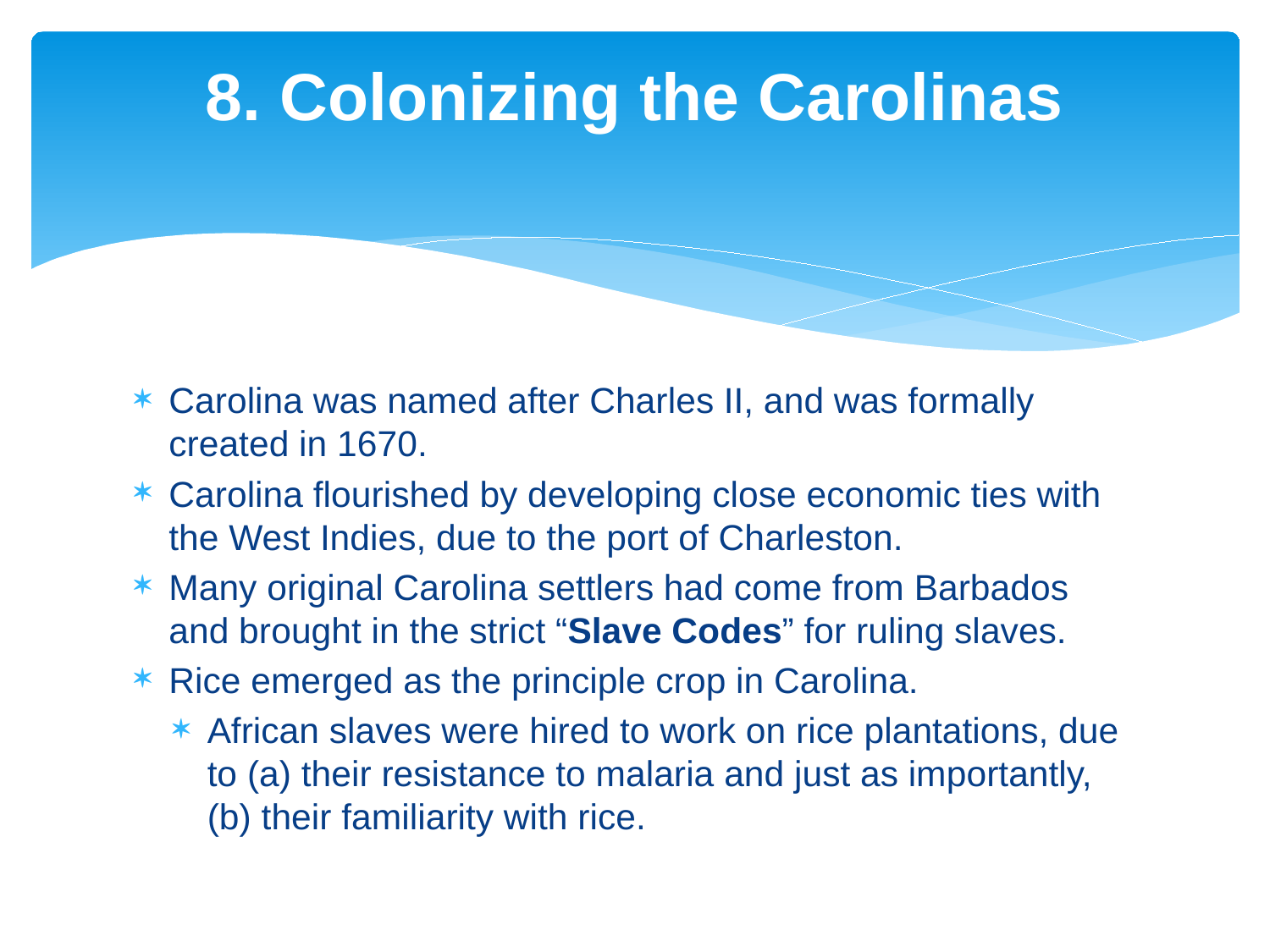

# 8. Colonizing the Carolinas
Carolina was named after Charles II, and was formally created in 1670.
Carolina flourished by developing close economic ties with the West Indies, due to the port of Charleston.
Many original Carolina settlers had come from Barbados and brought in the strict “Slave Codes” for ruling slaves.
Rice emerged as the principle crop in Carolina.
African slaves were hired to work on rice plantations, due to (a) their resistance to malaria and just as importantly, (b) their familiarity with rice.